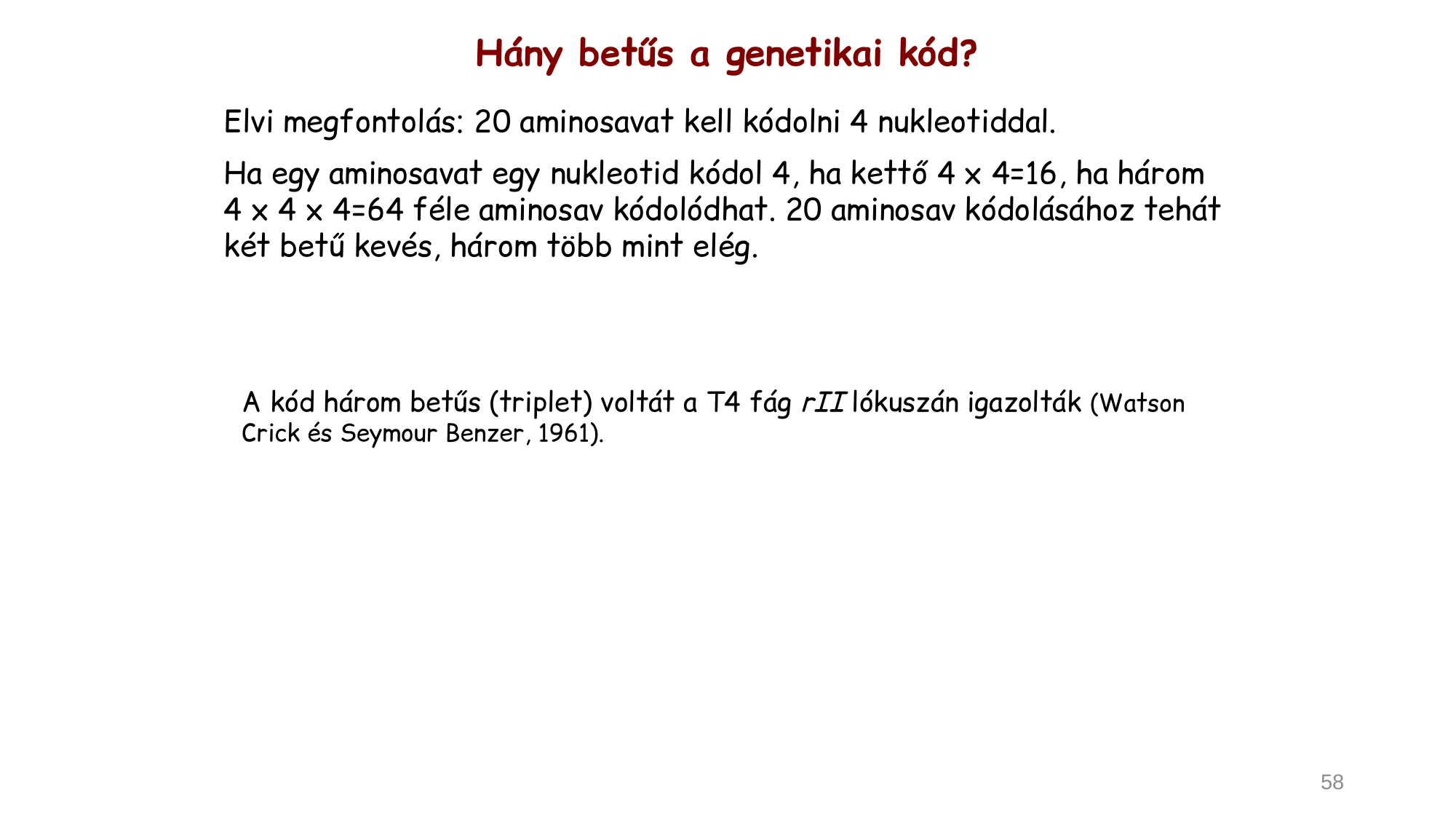

Hány betűs a genetikai kód?
Elvi megfontolás: 20 aminosavat kell kódolni 4 nukleotiddal.
Ha egy aminosavat egy nukleotid kódol 4, ha kettő 4 x 4=16, ha három  4 x 4 x 4=64 féle aminosav kódolódhat. 20 aminosav kódolásához tehát két betű kevés, három több mint elég.
A kód három betűs (triplet) voltát a T4 fág rII lókuszán igazolták (Watson Crick és Seymour Benzer, 1961).
58